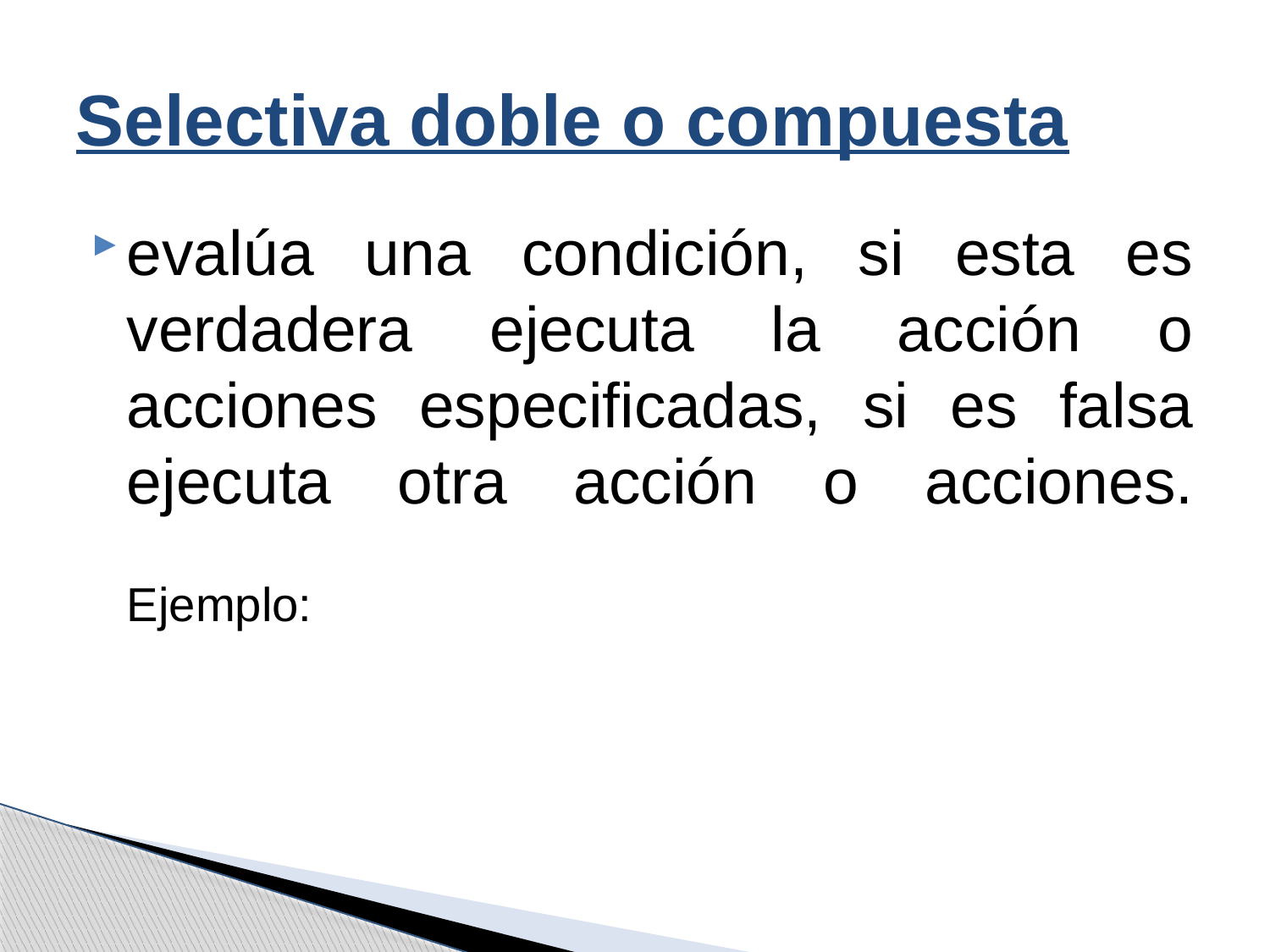

# Selectiva doble o compuesta
evalúa una condición, si esta es verdadera ejecuta la acción o acciones especificadas, si es falsa ejecuta otra acción o acciones.
Ejemplo: